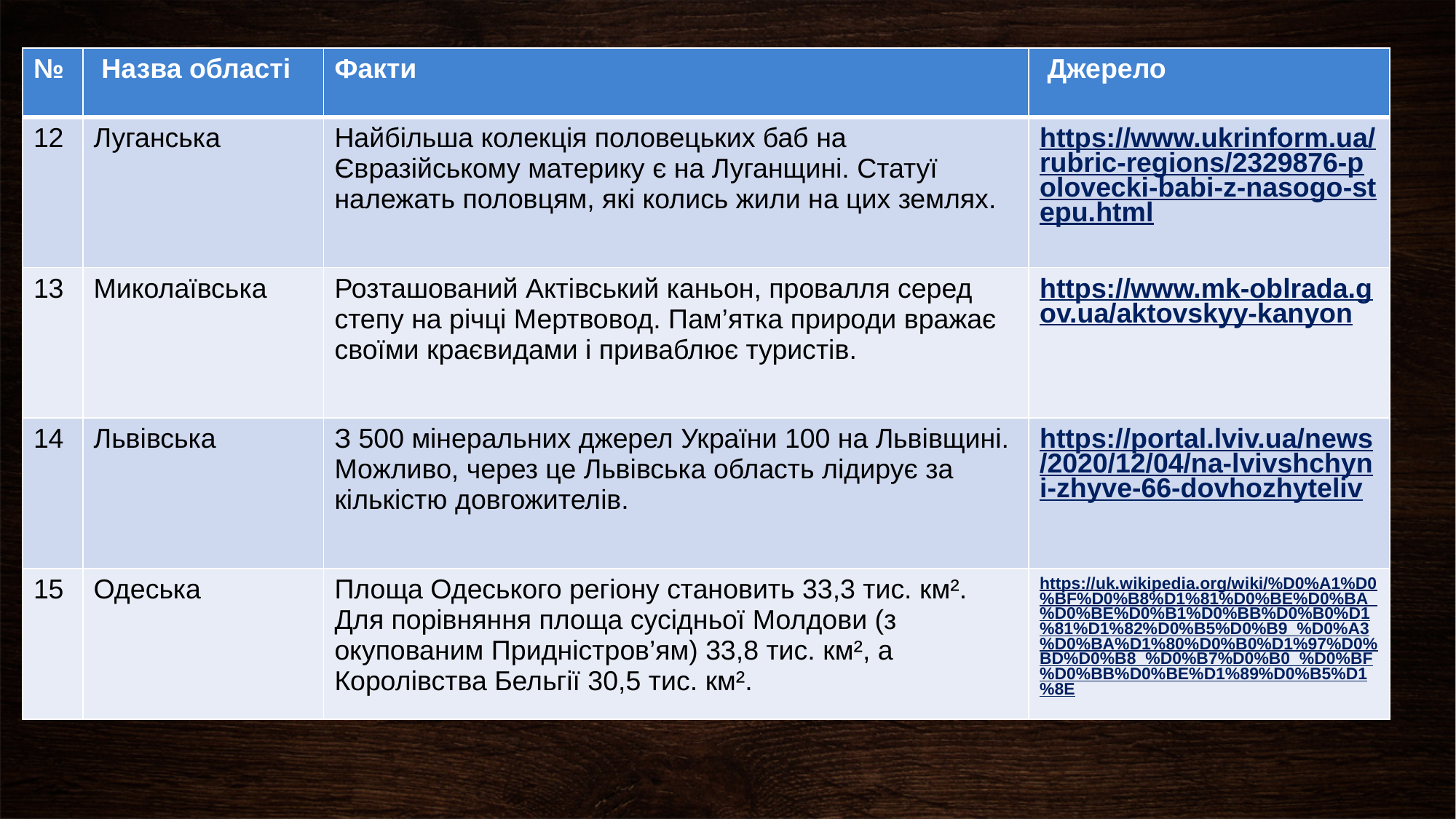

| № | Назва області | Факти | Джерело |
| --- | --- | --- | --- |
| 12 | Луганська | Найбільша колекція половецьких баб на Євразійському материку є на Луганщині. Статуї належать половцям, які колись жили на цих землях. | https://www.ukrinform.ua/rubric-regions/2329876-polovecki-babi-z-nasogo-stepu.html |
| 13 | Миколаївська | Розташований Актівський каньон, провалля серед степу на річці Мертвовод. Пам’ятка природи вражає своїми краєвидами і приваблює туристів. | https://www.mk-oblrada.gov.ua/aktovskyy-kanyon |
| 14 | Львівська | З 500 мінеральних джерел України 100 на Львівщині. Можливо, через це Львівська область лідирує за кількістю довгожителів. | https://portal.lviv.ua/news/2020/12/04/na-lvivshchyni-zhyve-66-dovhozhyteliv |
| 15 | Одеська | Площа Одеського регіону становить 33,3 тис. км². Для порівняння площа сусідньої Молдови (з окупованим Придністров’ям) 33,8 тис. км², а Королівства Бельгії 30,5 тис. км². | https://uk.wikipedia.org/wiki/%D0%A1%D0%BF%D0%B8%D1%81%D0%BE%D0%BA\_%D0%BE%D0%B1%D0%BB%D0%B0%D1%81%D1%82%D0%B5%D0%B9\_%D0%A3%D0%BA%D1%80%D0%B0%D1%97%D0%BD%D0%B8\_%D0%B7%D0%B0\_%D0%BF%D0%BB%D0%BE%D1%89%D0%B5%D1%8E |